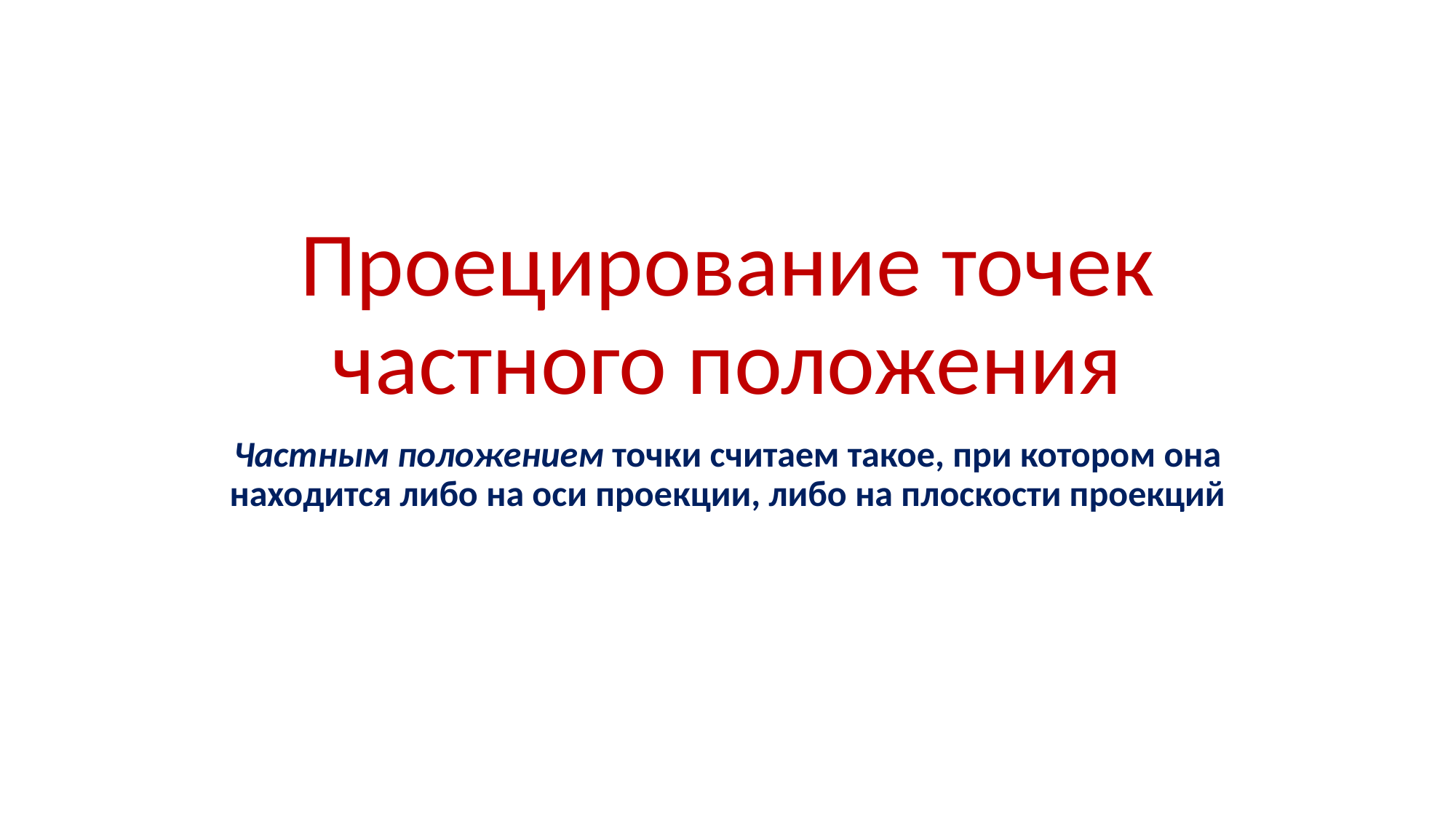

# Проецирование точек частного положения
Частным положением точки считаем такое, при котором она находится либо на оси проекции, либо на плоскости проекций